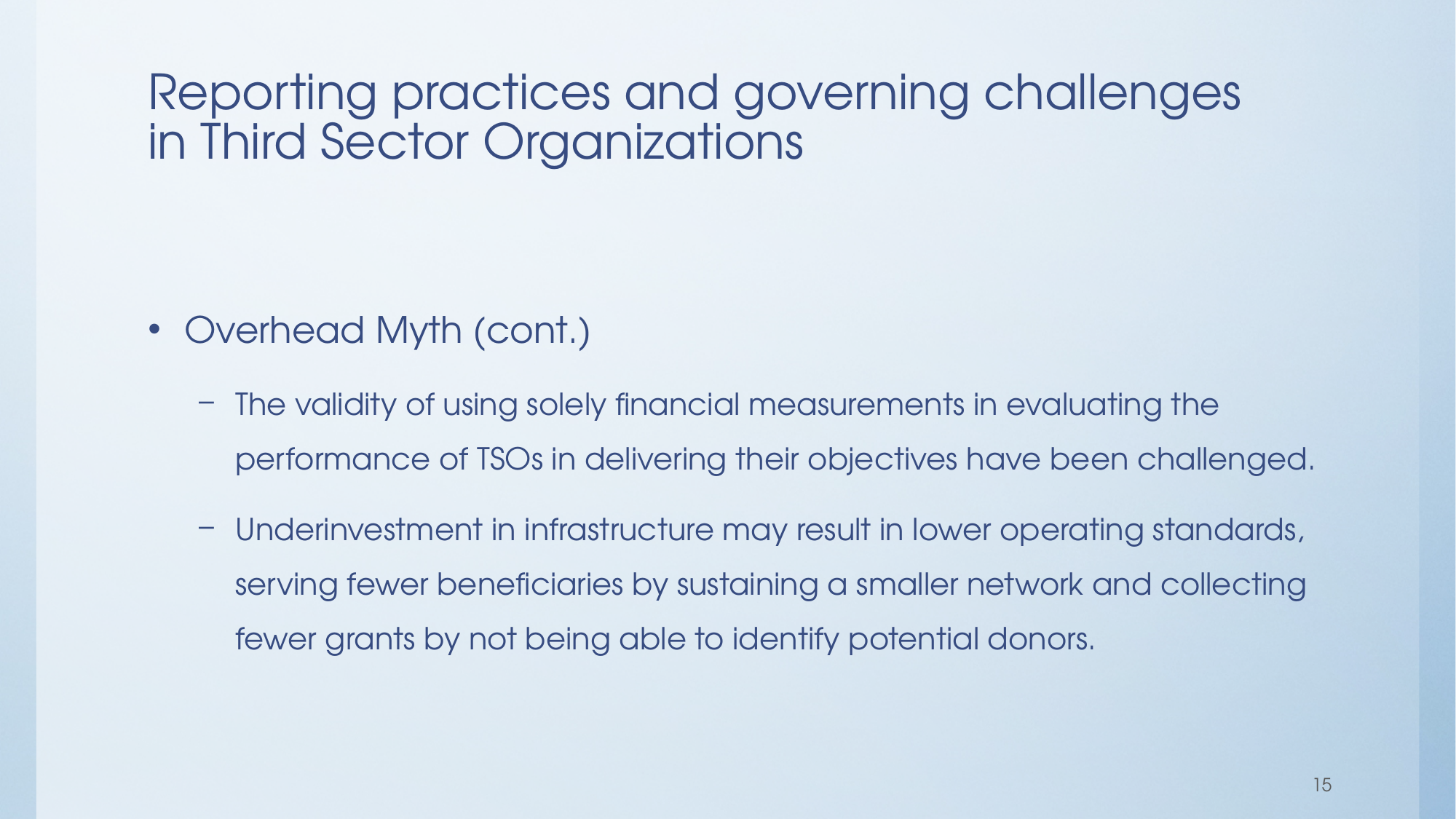

# Reporting practices and governing challenges in Third Sector Organizations
Overhead Myth (cont.)
The validity of using solely financial measurements in evaluating the performance of TSOs in delivering their objectives have been challenged.
Underinvestment in infrastructure may result in lower operating standards, serving fewer beneficiaries by sustaining a smaller network and collecting fewer grants by not being able to identify potential donors.
15